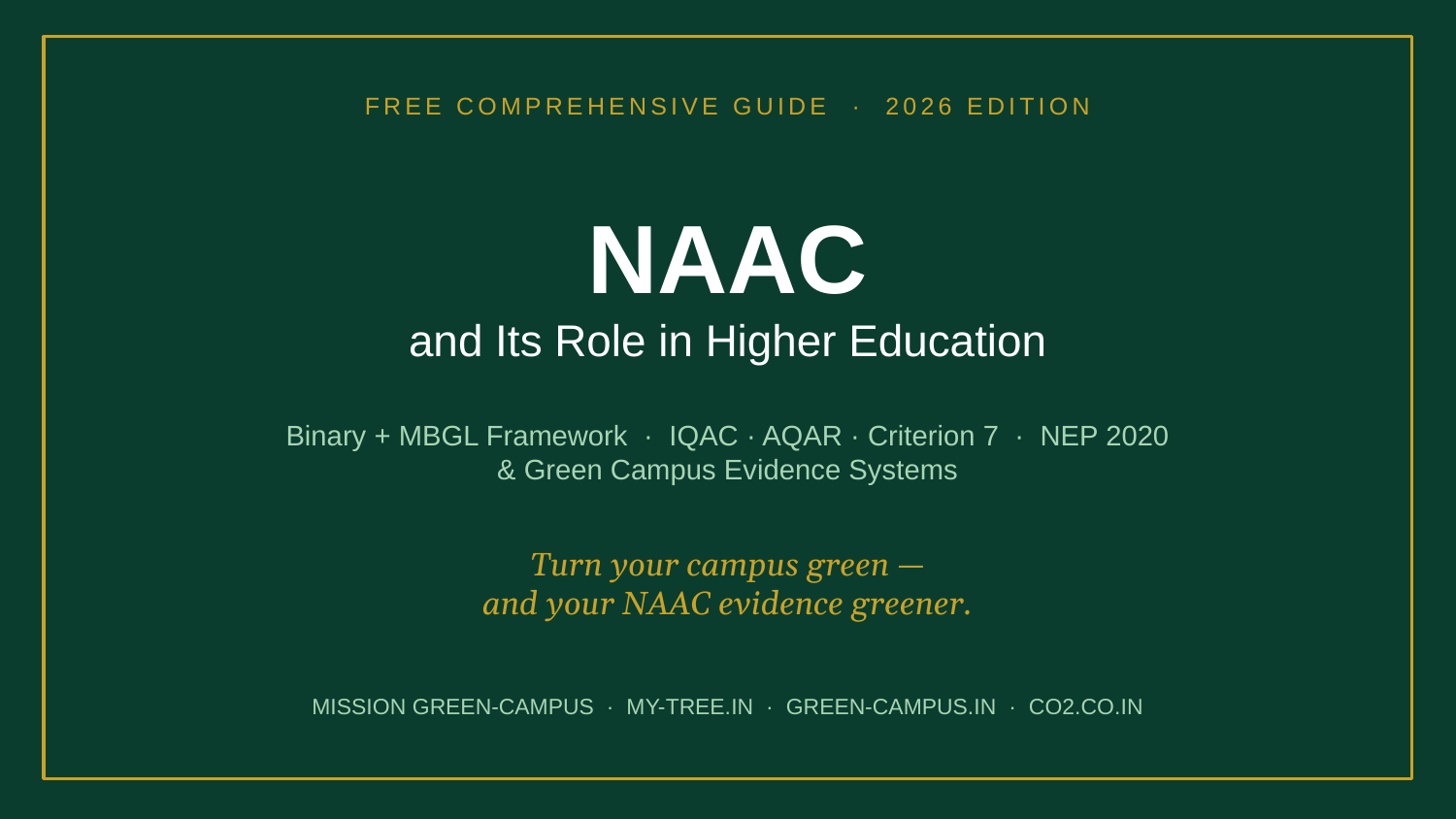

FREE COMPREHENSIVE GUIDE  ·  2026 EDITION
NAAC
and Its Role in Higher Education
Binary + MBGL Framework  ·  IQAC · AQAR · Criterion 7  ·  NEP 2020
& Green Campus Evidence Systems
Turn your campus green —
and your NAAC evidence greener.
MISSION GREEN-CAMPUS  ·  MY-TREE.IN  ·  GREEN-CAMPUS.IN  ·  CO2.CO.IN